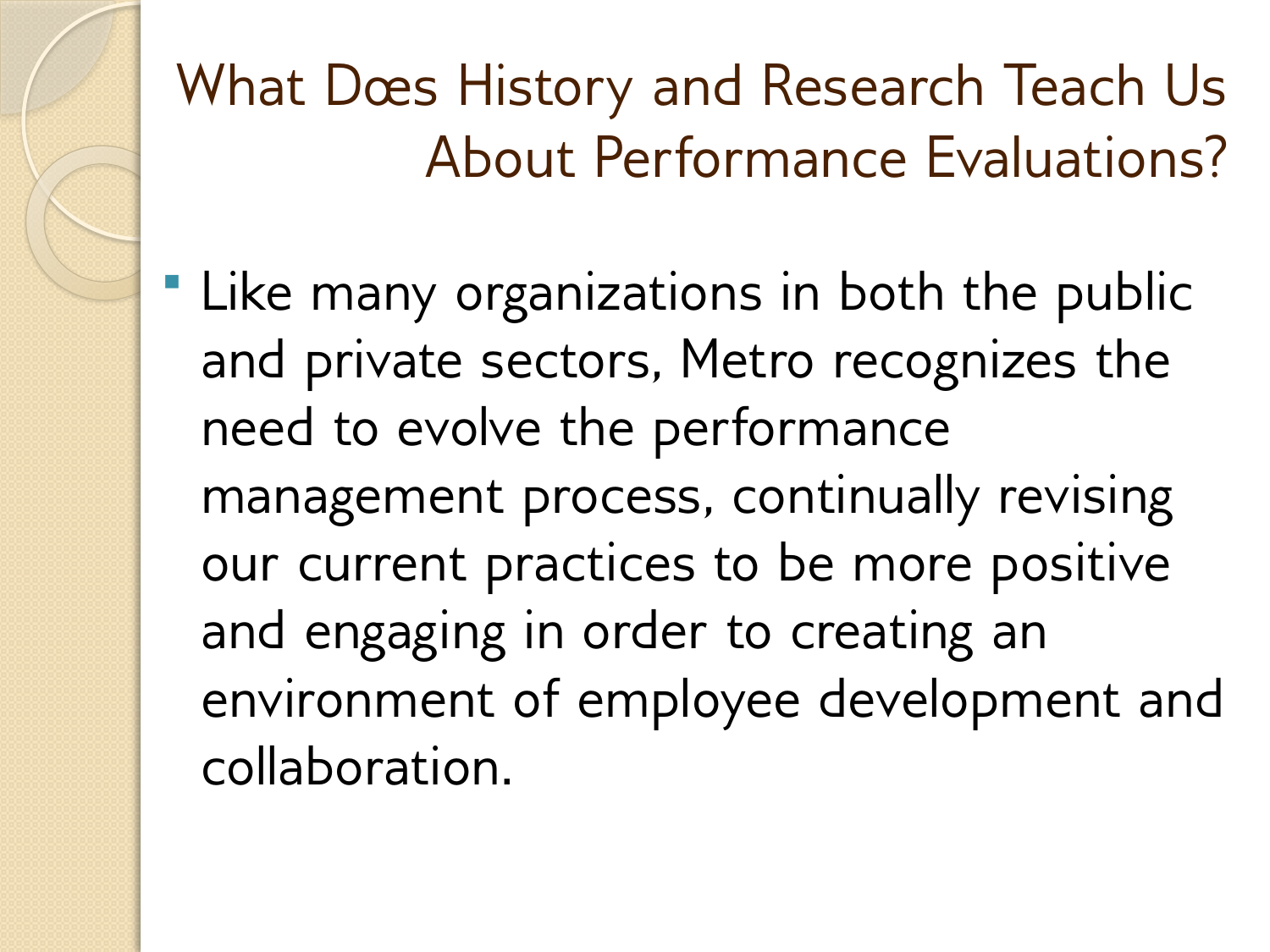

# What Does History and Research Teach Us About Performance Evaluations?

Like many organizations in both the public and private sectors, Metro recognizes the need to evolve the performance management process, continually revising our current practices to be more positive and engaging in order to creating an environment of employee development and collaboration.